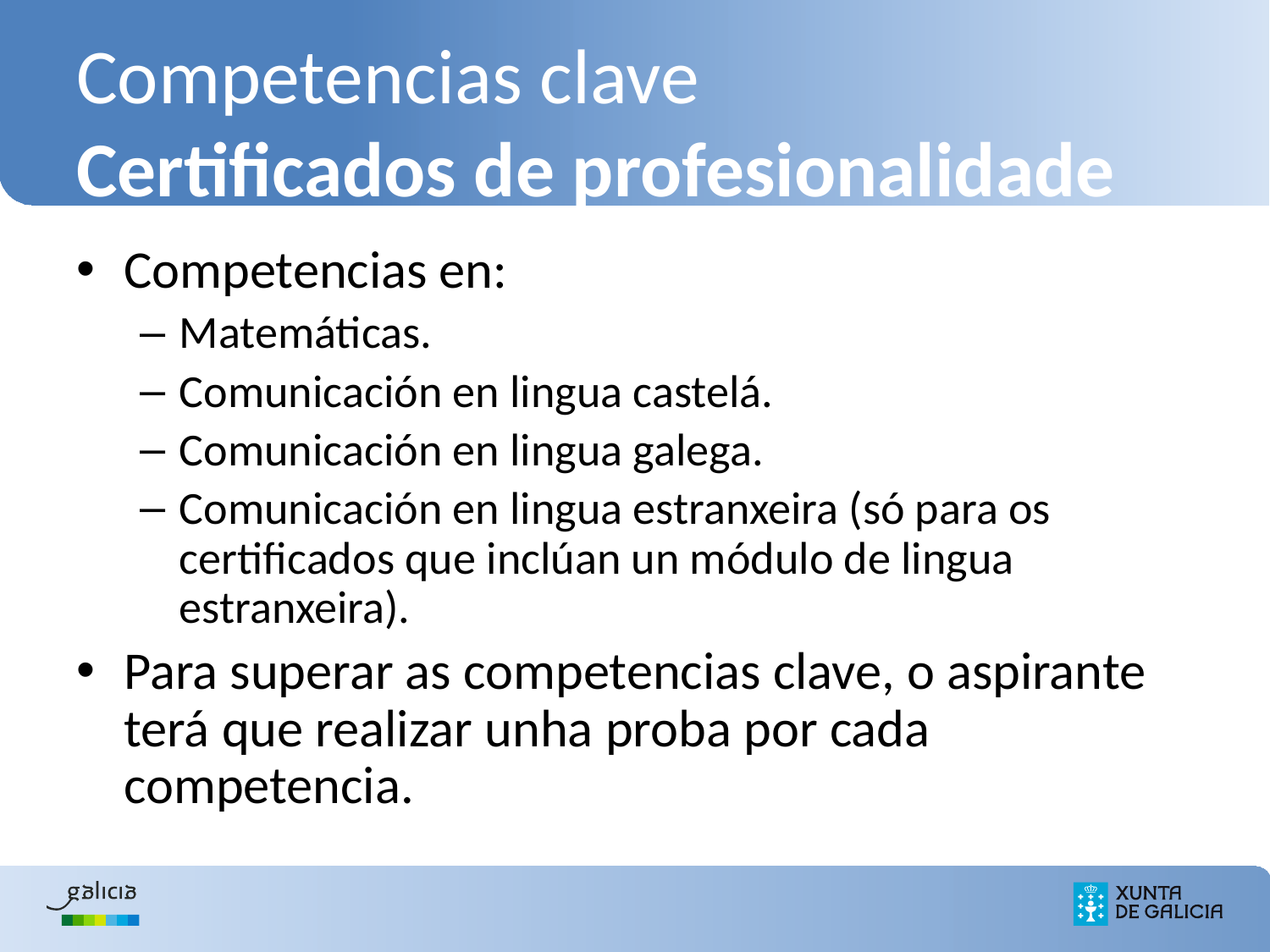

# Competencias clave Certificados de profesionalidade
Competencias en:
Matemáticas.
Comunicación en lingua castelá.
Comunicación en lingua galega.
Comunicación en lingua estranxeira (só para os certificados que inclúan un módulo de lingua estranxeira).
Para superar as competencias clave, o aspirante terá que realizar unha proba por cada competencia.